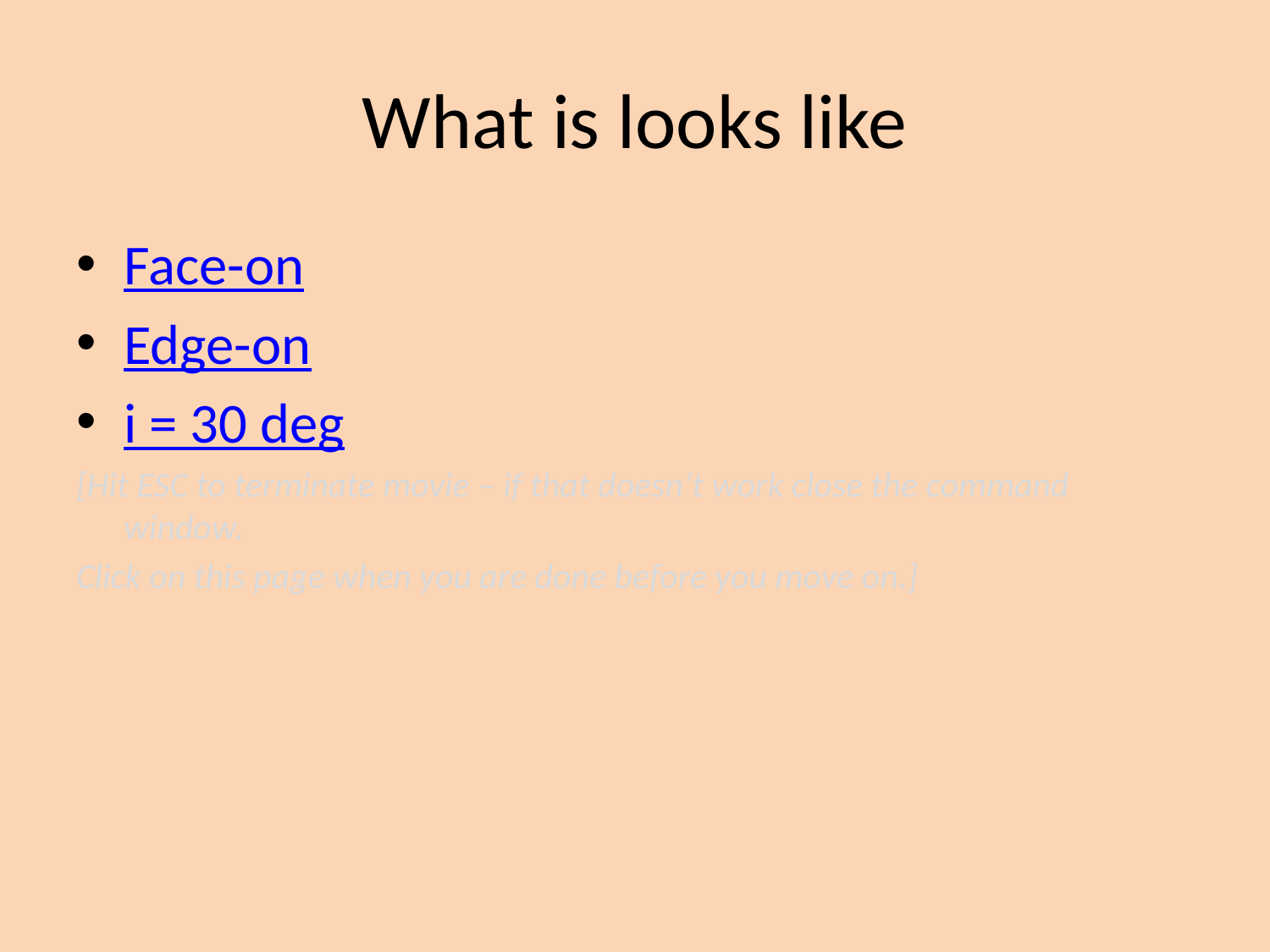

# What is looks like
Face-on
Edge-on
i = 30 deg
[Hit ESC to terminate movie – if that doesn’t work close the command window.
Click on this page when you are done before you move on.]